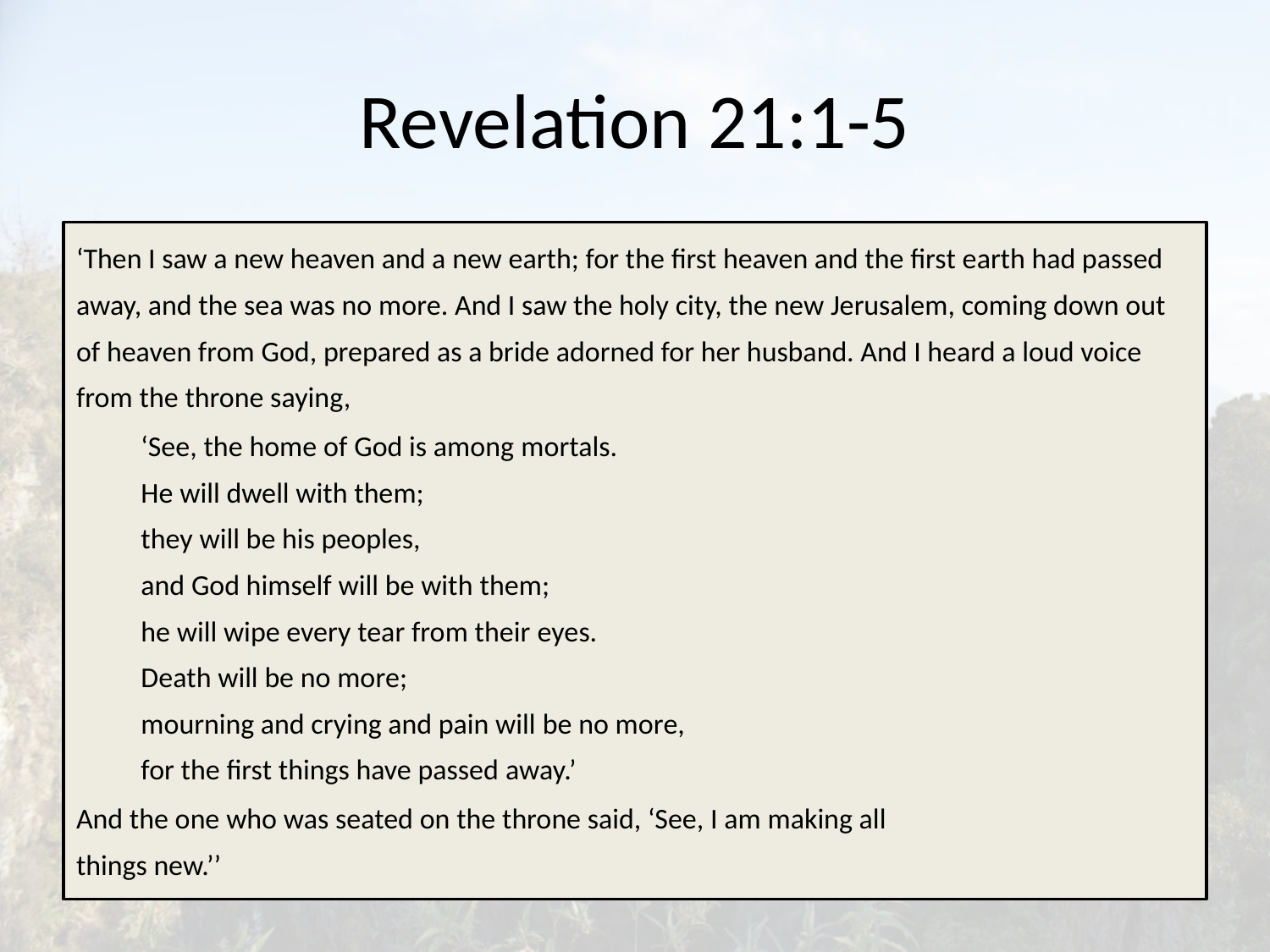

# Revelation 21:1-5
‘Then I saw a new heaven and a new earth; for the first heaven and the first earth had passed away, and the sea was no more. And I saw the holy city, the new Jerusalem, coming down out of heaven from God, prepared as a bride adorned for her husband. And I heard a loud voice from the throne saying,
	‘See, the home of God is among mortals.
	He will dwell with them;
	they will be his peoples,
	and God himself will be with them;
	he will wipe every tear from their eyes.
	Death will be no more;
	mourning and crying and pain will be no more,
	for the first things have passed away.’
And the one who was seated on the throne said, ‘See, I am making all
things new.’’